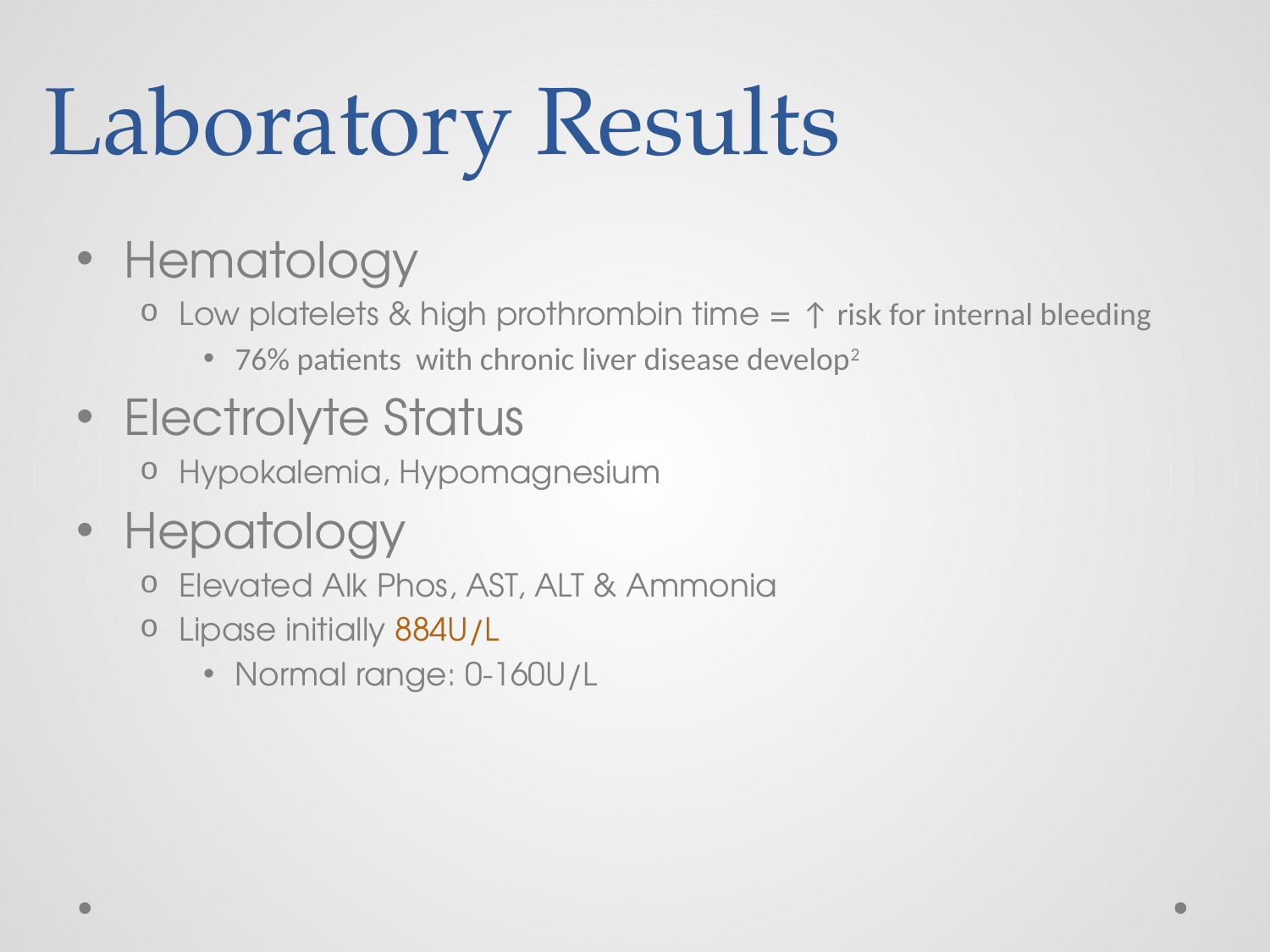

# Laboratory Results
Hematology
Low platelets & high prothrombin time = ↑ risk for internal bleeding
76% patients  with chronic liver disease develop2
Electrolyte Status
Hypokalemia, Hypomagnesium
Hepatology
Elevated Alk Phos, AST, ALT & Ammonia
Lipase initially 884U/L
Normal range: 0-160U/L